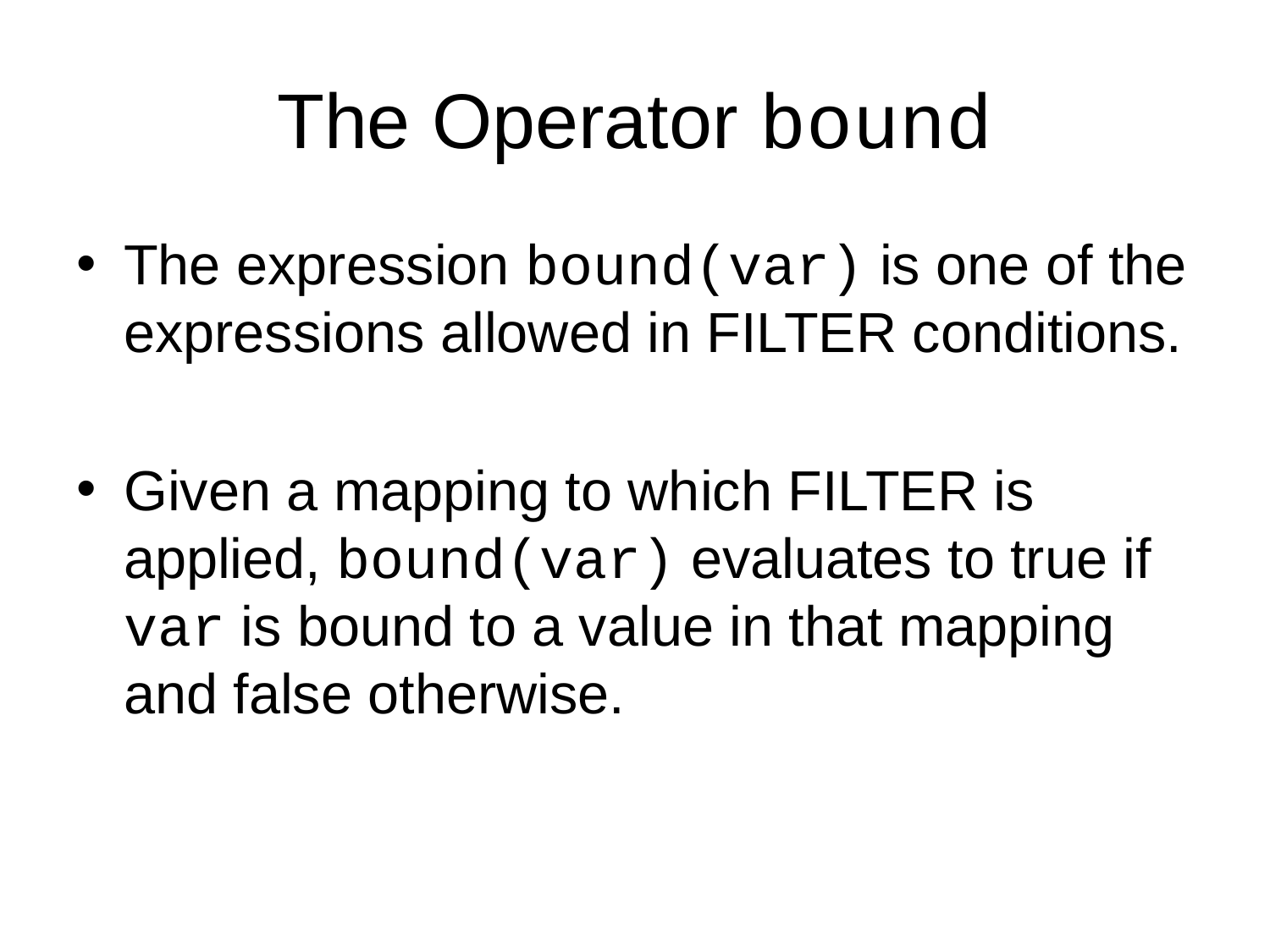

# The Operator bound
The expression bound(var) is one of the expressions allowed in FILTER conditions.

Given a mapping to which FILTER is applied, bound(var) evaluates to true if var is bound to a value in that mapping and false otherwise.